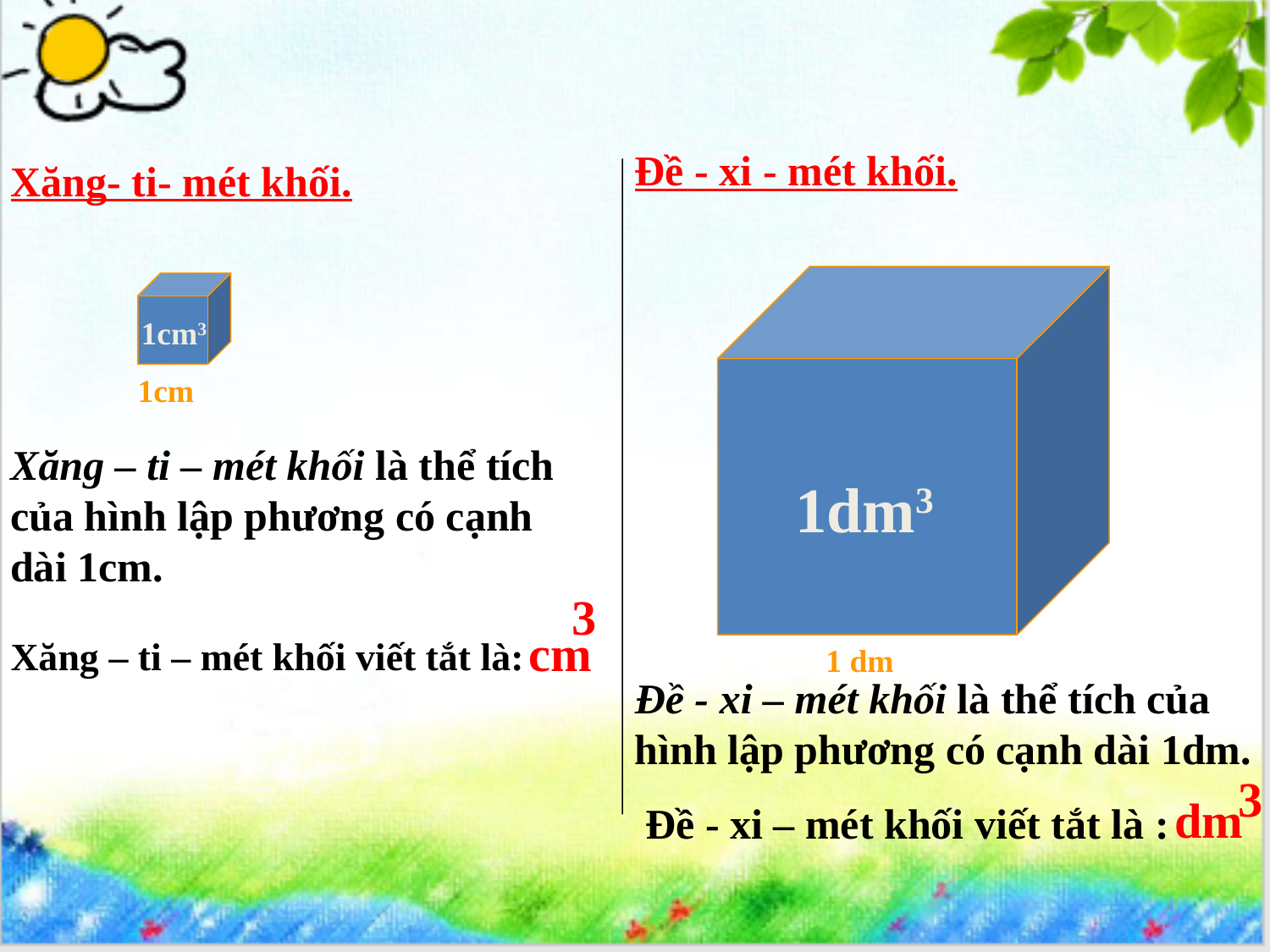

Đề - xi - mét khối.

Xăng- ti- mét khối.

1 dm

1cm
  1cm3
Xăng – ti – mét khối là thể tích của hình lập phương có cạnh dài 1cm.
1dm3
3
cm
Xăng – ti – mét khối viết tắt là:
Đề - xi – mét khối là thể tích của hình lập phương có cạnh dài 1dm.
3
  dm
Đề - xi – mét khối viết tắt là :